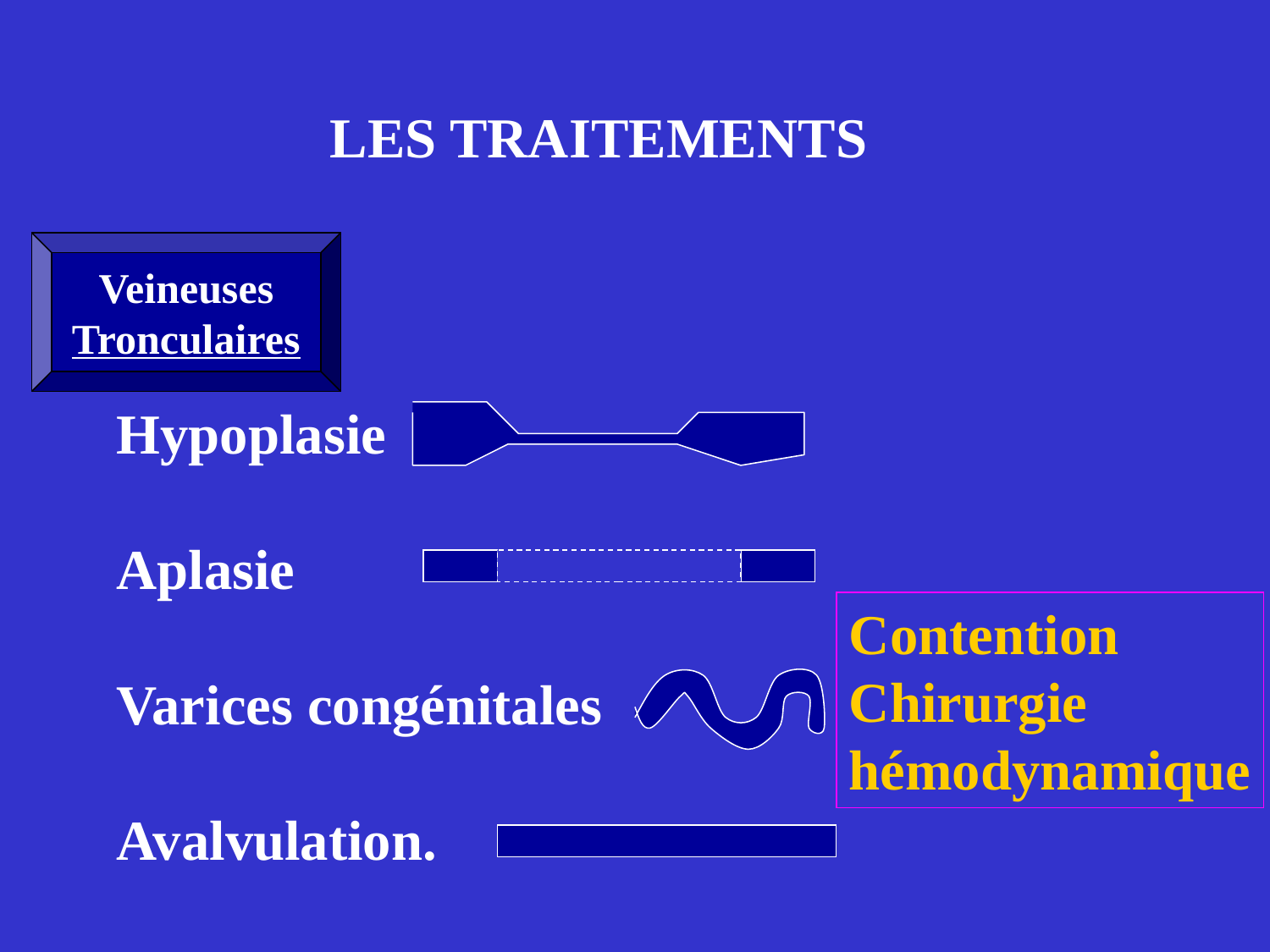

LES TRAITEMENTS
Veineuses
Tronculaires
Hypoplasie

Aplasie

Varices congénitales

Avalvulation.

Contention
Chirurgie
hémodynamique